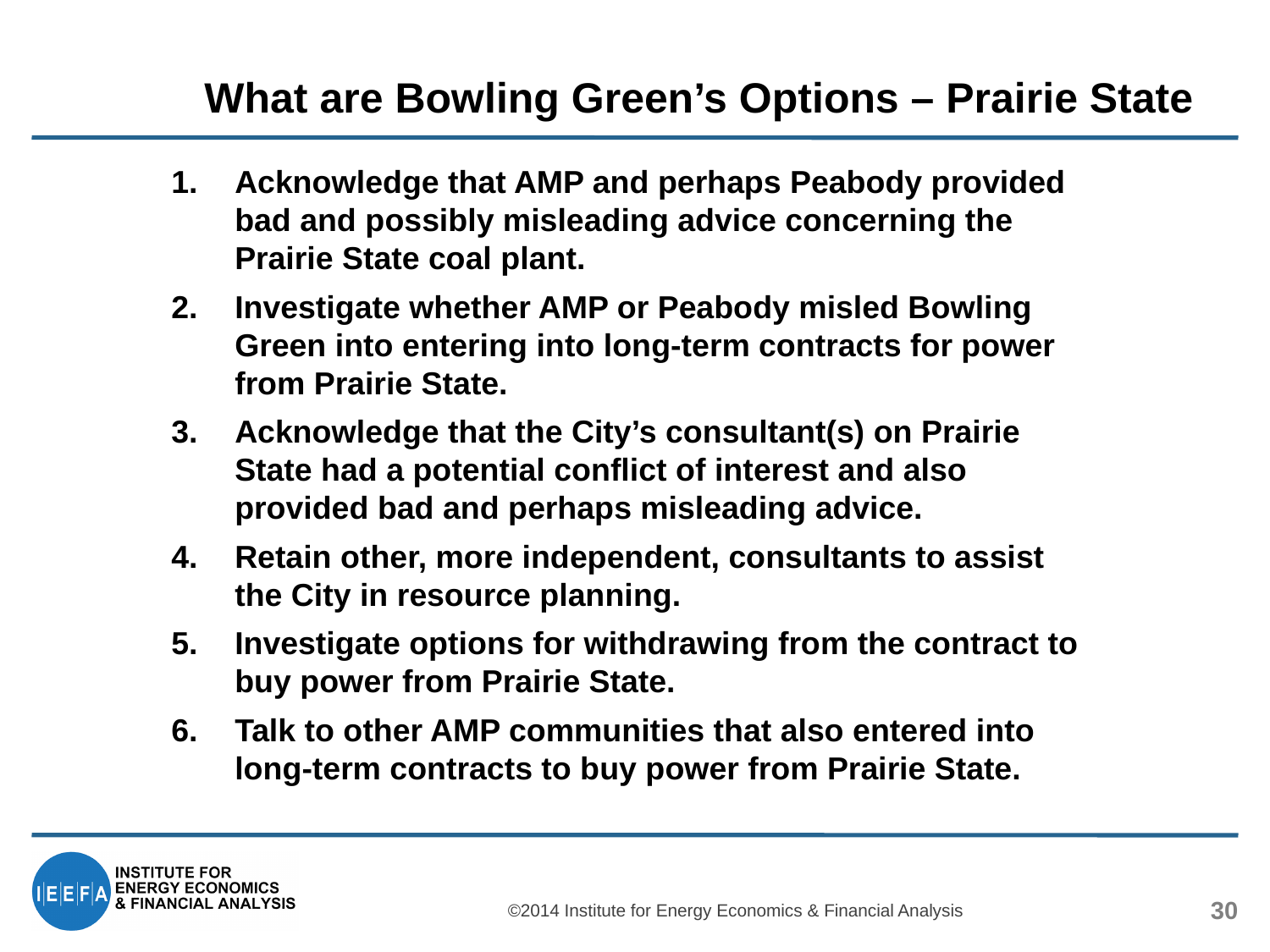

# What are Bowling Green’s Options – Prairie State
Acknowledge that AMP and perhaps Peabody provided bad and possibly misleading advice concerning the Prairie State coal plant.
Investigate whether AMP or Peabody misled Bowling Green into entering into long-term contracts for power from Prairie State.
Acknowledge that the City’s consultant(s) on Prairie State had a potential conflict of interest and also provided bad and perhaps misleading advice.
Retain other, more independent, consultants to assist the City in resource planning.
Investigate options for withdrawing from the contract to buy power from Prairie State.
Talk to other AMP communities that also entered into long-term contracts to buy power from Prairie State.
©2014 Institute for Energy Economics & Financial Analysis
30